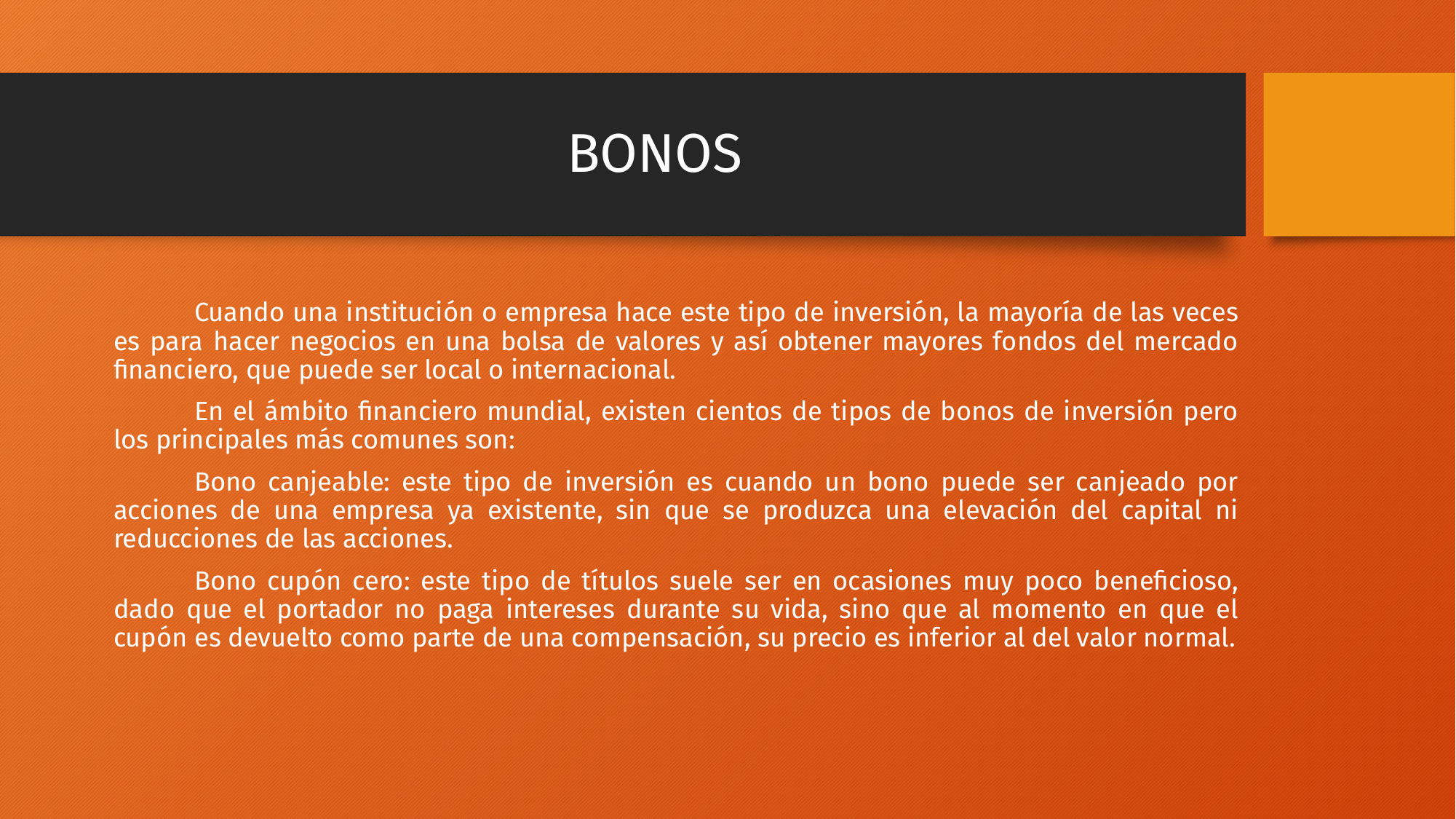

# BONOS

Cuando una institución o empresa hace este tipo de inversión, la mayoría de las veces es para hacer negocios en una bolsa de valores y así obtener mayores fondos del mercado financiero, que puede ser local o internacional.
En el ámbito financiero mundial, existen cientos de tipos de bonos de inversión pero los principales más comunes son:
Bono canjeable: este tipo de inversión es cuando un bono puede ser canjeado por acciones de una empresa ya existente, sin que se produzca una elevación del capital ni reducciones de las acciones.
Bono cupón cero: este tipo de títulos suele ser en ocasiones muy poco beneficioso, dado que el portador no paga intereses durante su vida, sino que al momento en que el cupón es devuelto como parte de una compensación, su precio es inferior al del valor normal.